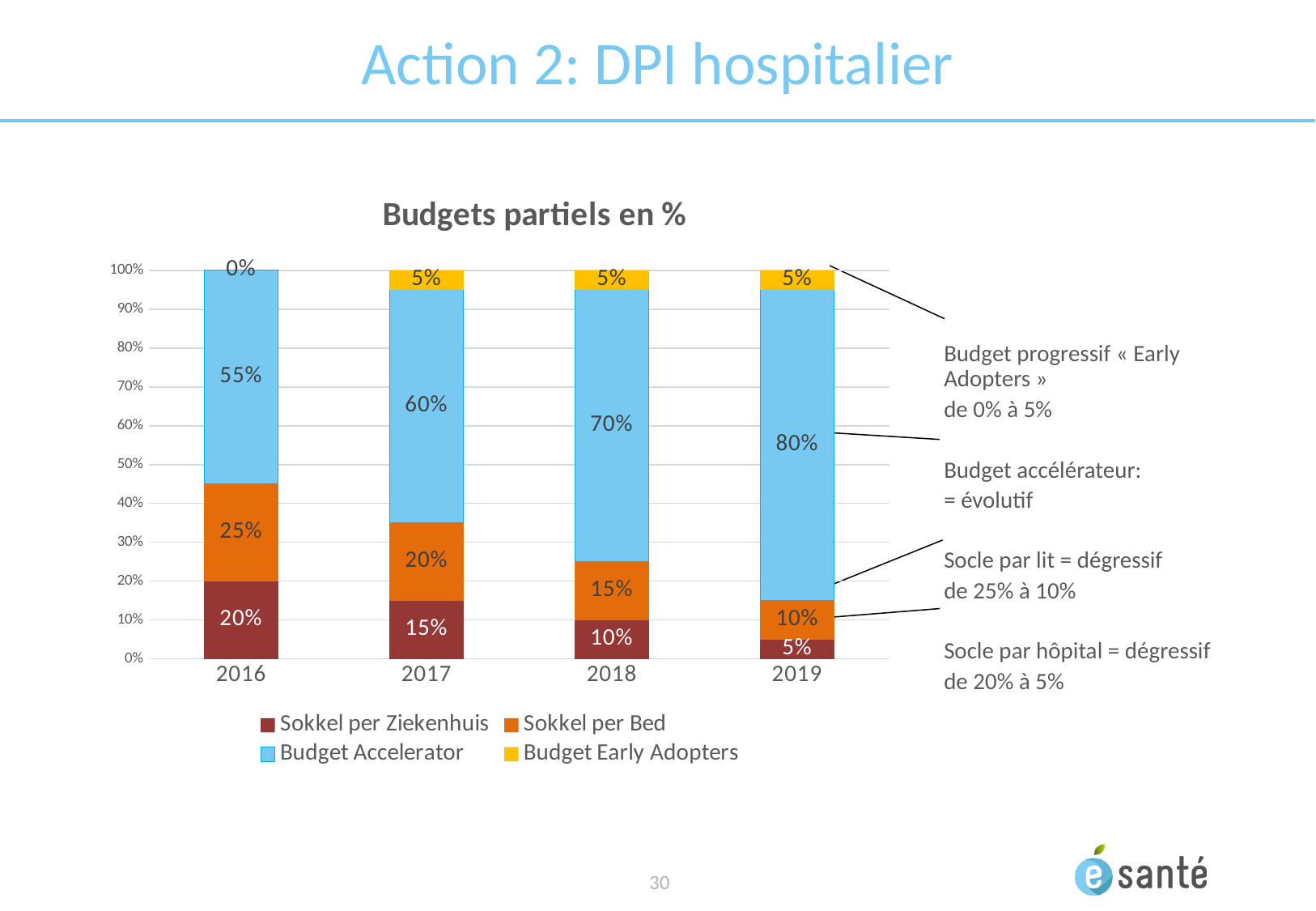

# Action 2: DPI hospitalier

### Chart: Budgets partiels en %

| Category | Sokkel per Ziekenhuis | Sokkel per Bed | Budget Accelerator | Budget Early Adopters |
|---|---|---|---|---|
| 2016 | 0.2 | 0.25 | 0.55 | 0.0 |
| 2017 | 0.15 | 0.2 | 0.5999999999999999 | 0.05 |
| 2018 | 0.1 | 0.15 | 0.7 | 0.05 |
| 2019 | 0.05 | 0.1 | 0.7999999999999999 | 0.05 |
Budget progressif « Early Adopters »
	de 0% à 5%

Budget accélérateur:
	= évolutif

Socle par lit = dégressif
	de 25% à 10%

Socle par hôpital = dégressif
	de 20% à 5%

 30